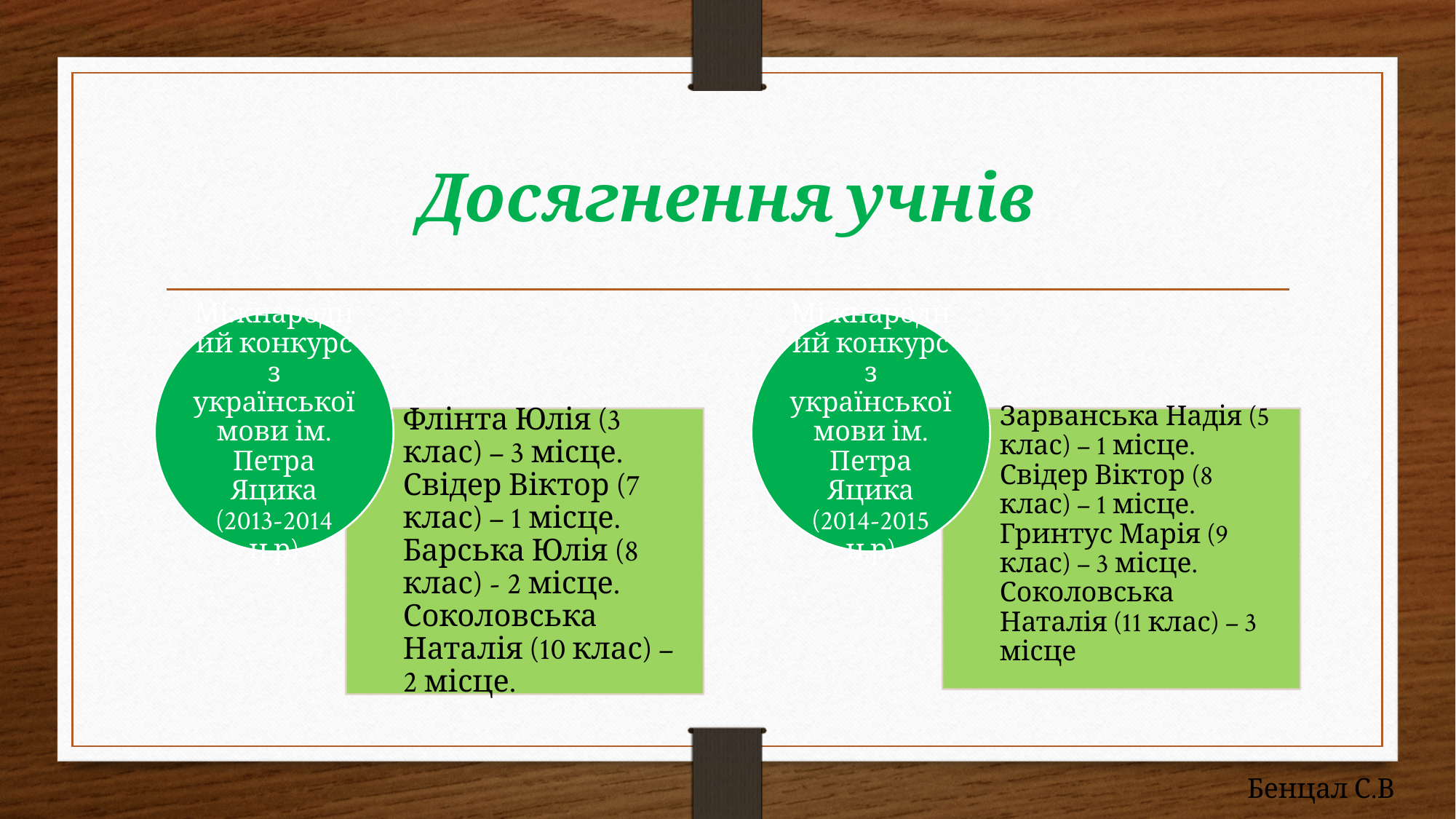

# Досягнення учнів
Флінта Юлія (3 клас) – 3 місце.
Свідер Віктор (7 клас) – 1 місце.
Барська Юлія (8 клас) - 2 місце.
Соколовська Наталія (10 клас) – 2 місце.
Міжнародний конкурс з української мови ім. Петра Яцика
(2013-2014 н.р)
Зарванська Надія (5 клас) – 1 місце.
Свідер Віктор (8 клас) – 1 місце.
Гринтус Марія (9 клас) – 3 місце.
Соколовська Наталія (11 клас) – 3 місце
Міжнародний конкурс з української мови ім. Петра Яцика
(2014-2015 н.р)
              Бенцал С.В